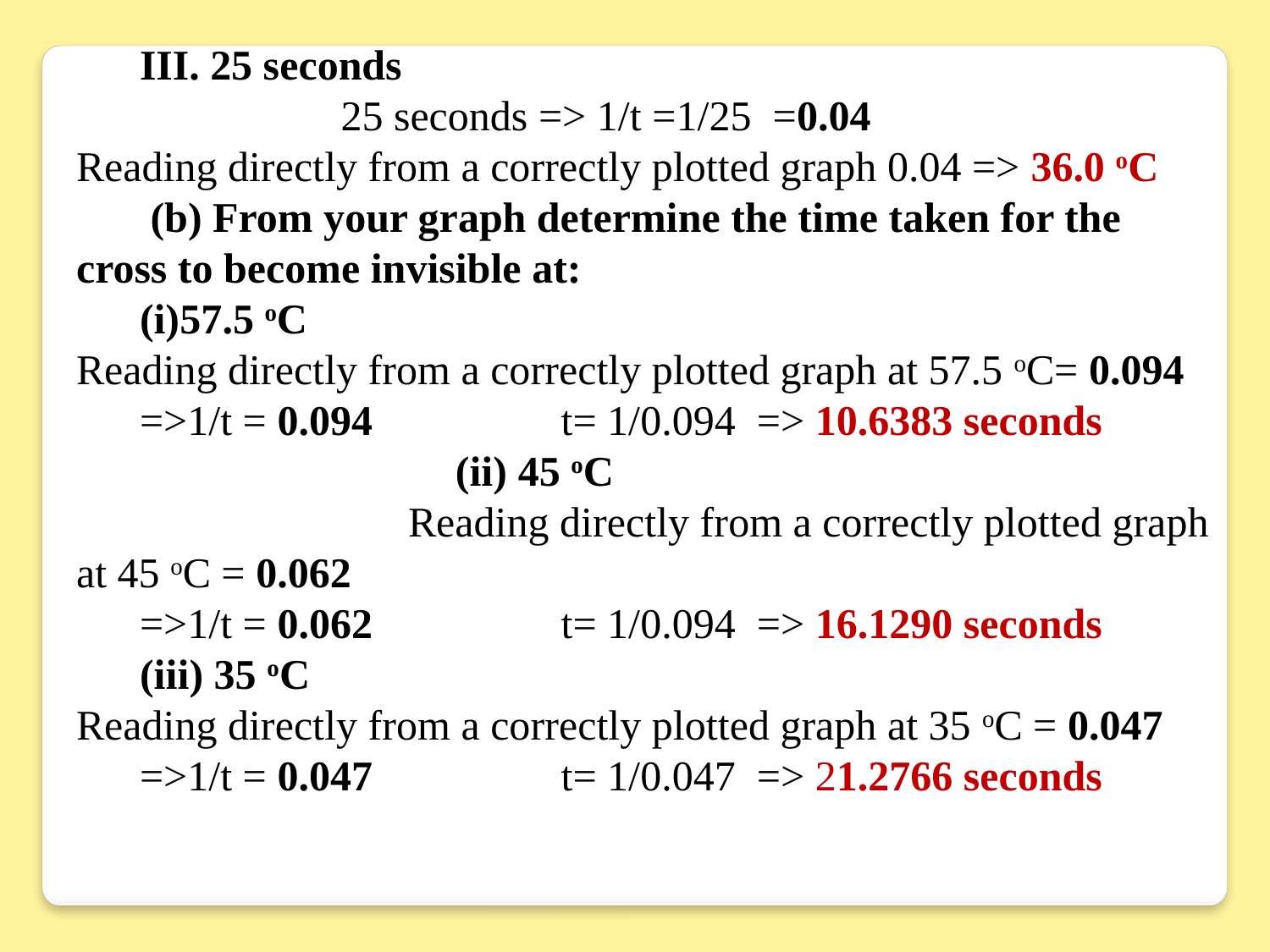

III. 25 seconds
 	 	 25 seconds => 1/t =1/25  =0.04                   Reading directly from a correctly plotted graph 0.04 => 36.0 oC
 (b) From your graph determine the time taken for the cross to become invisible at:
57.5 oC                                                                      Reading directly from a correctly plotted graph at 57.5 oC= 0.094
=>1/t = 0.094                t= 1/0.094  => 10.6383 seconds                                          (ii) 45 oC                                                                               Reading directly from a correctly plotted graph at 45 oC = 0.062
=>1/t = 0.062                t= 1/0.094  => 16.1290 seconds
(iii) 35 oC                                                                         Reading directly from a correctly plotted graph at 35 oC = 0.047
=>1/t = 0.047                t= 1/0.047  => 21.2766 seconds